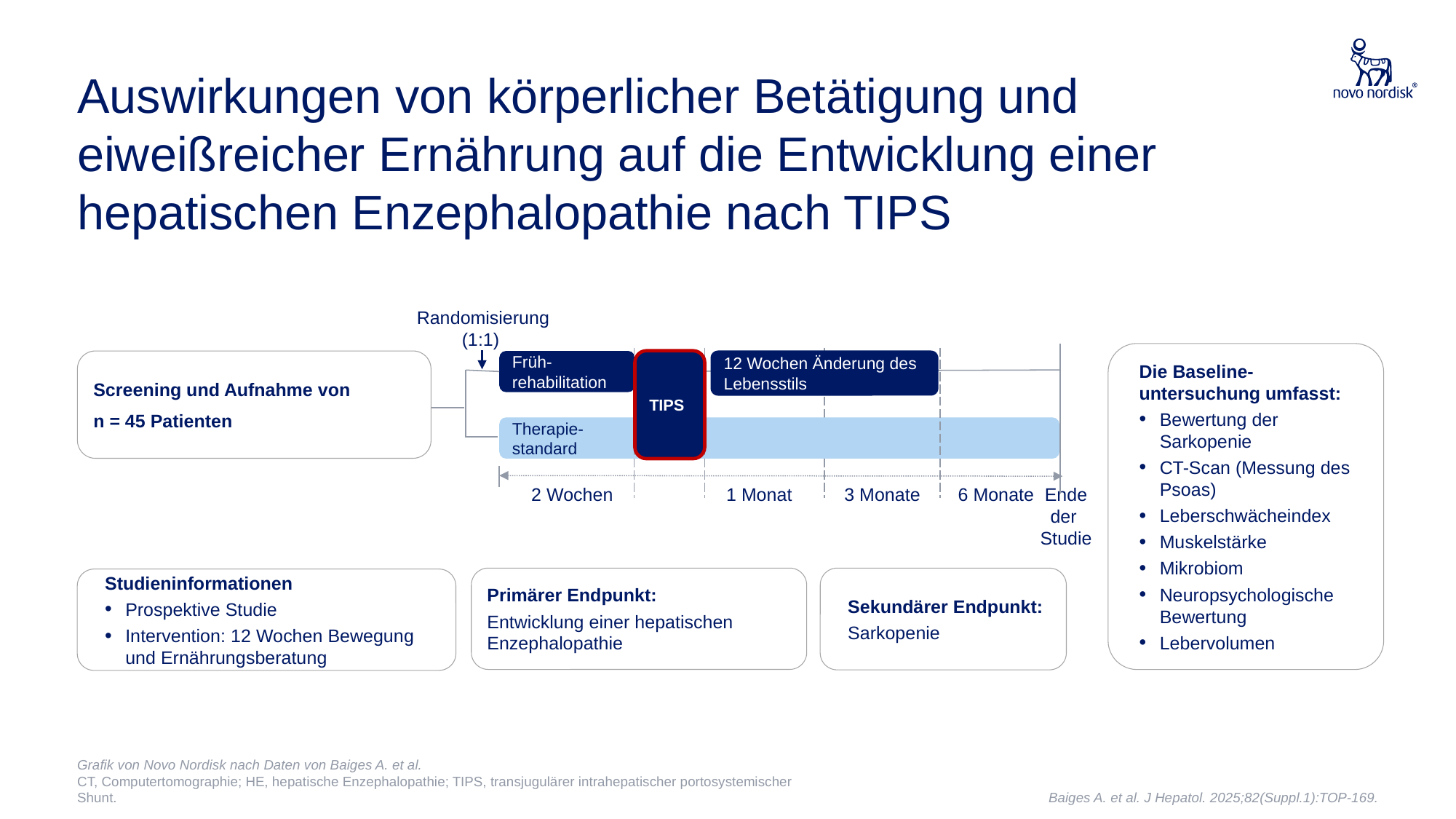

# Auswirkungen von körperlicher Betätigung und eiweißreicher Ernährung auf die Entwicklung einer hepatischen Enzephalopathie nach TIPS
Randomisierung
(1:1)
Die Baseline-untersuchung umfasst:
Bewertung der Sarkopenie
CT-Scan (Messung des Psoas)
Leberschwächeindex
Muskelstärke
Mikrobiom
Neuropsychologische Bewertung
Lebervolumen
12 Wochen Änderung des Lebensstils
TIPS
Früh-rehabilitation
Screening und Aufnahme von
n = 45 Patienten
Therapie-
standard
Ende
der
Studie
1 Monat
2 Wochen
3 Monate
6 Monate
Primärer Endpunkt:
Entwicklung einer hepatischen Enzephalopathie
Sekundärer Endpunkt:
Sarkopenie
Studieninformationen
Prospektive Studie
Intervention: 12 Wochen Bewegung und Ernährungsberatung
Grafik von Novo Nordisk nach Daten von Baiges A. et al.
CT, Computertomographie; HE, hepatische Enzephalopathie; TIPS, transjugulärer intrahepatischer portosystemischer Shunt.
Baiges A. et al. J Hepatol. 2025;82(Suppl.1):TOP-169.